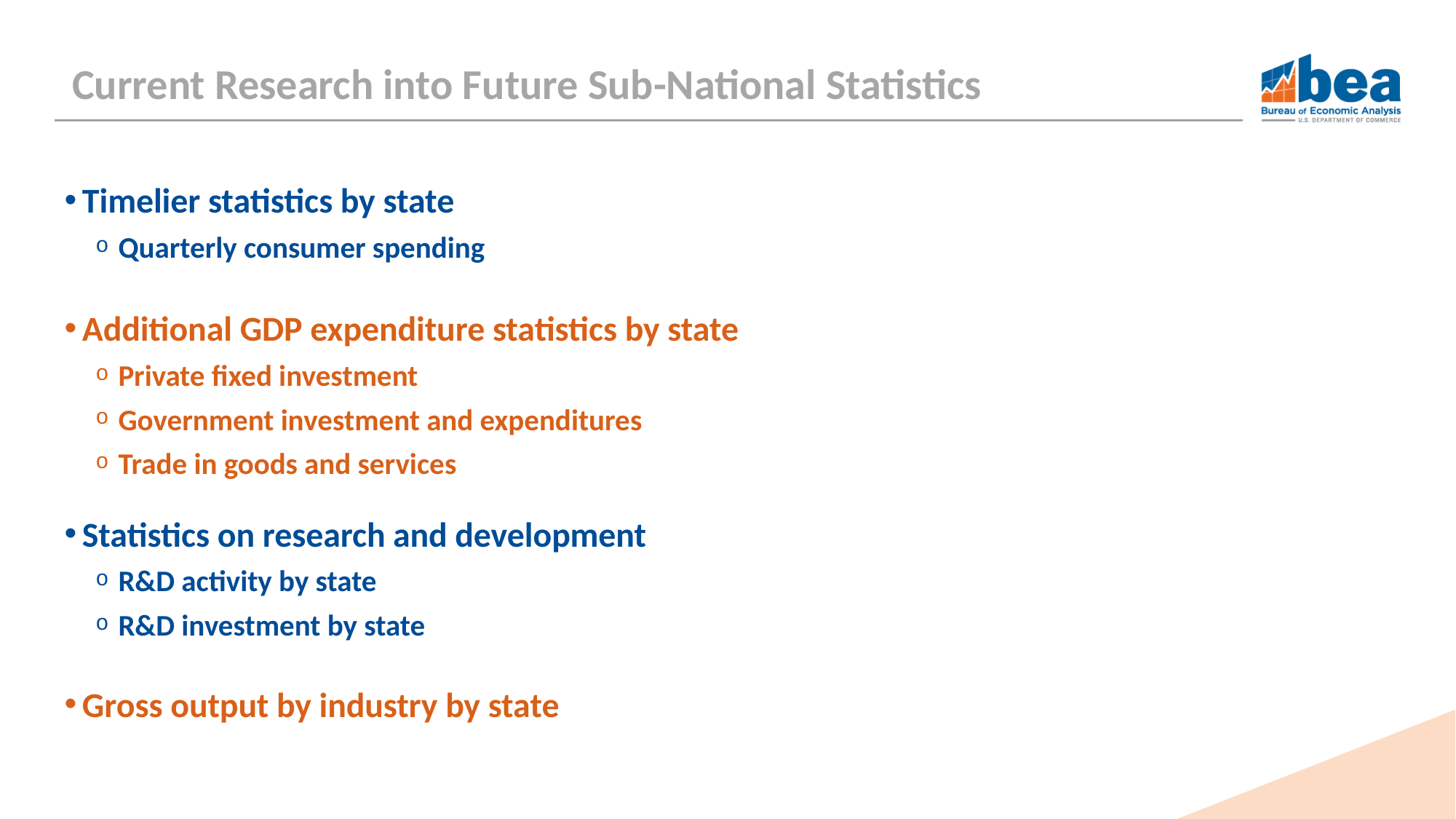

# Current Research into Future Sub-National Statistics
Timelier statistics by state
Quarterly consumer spending

Additional GDP expenditure statistics by state
Private fixed investment
Government investment and expenditures
Trade in goods and services

Statistics on research and development
R&D activity by state
R&D investment by state

Gross output by industry by state